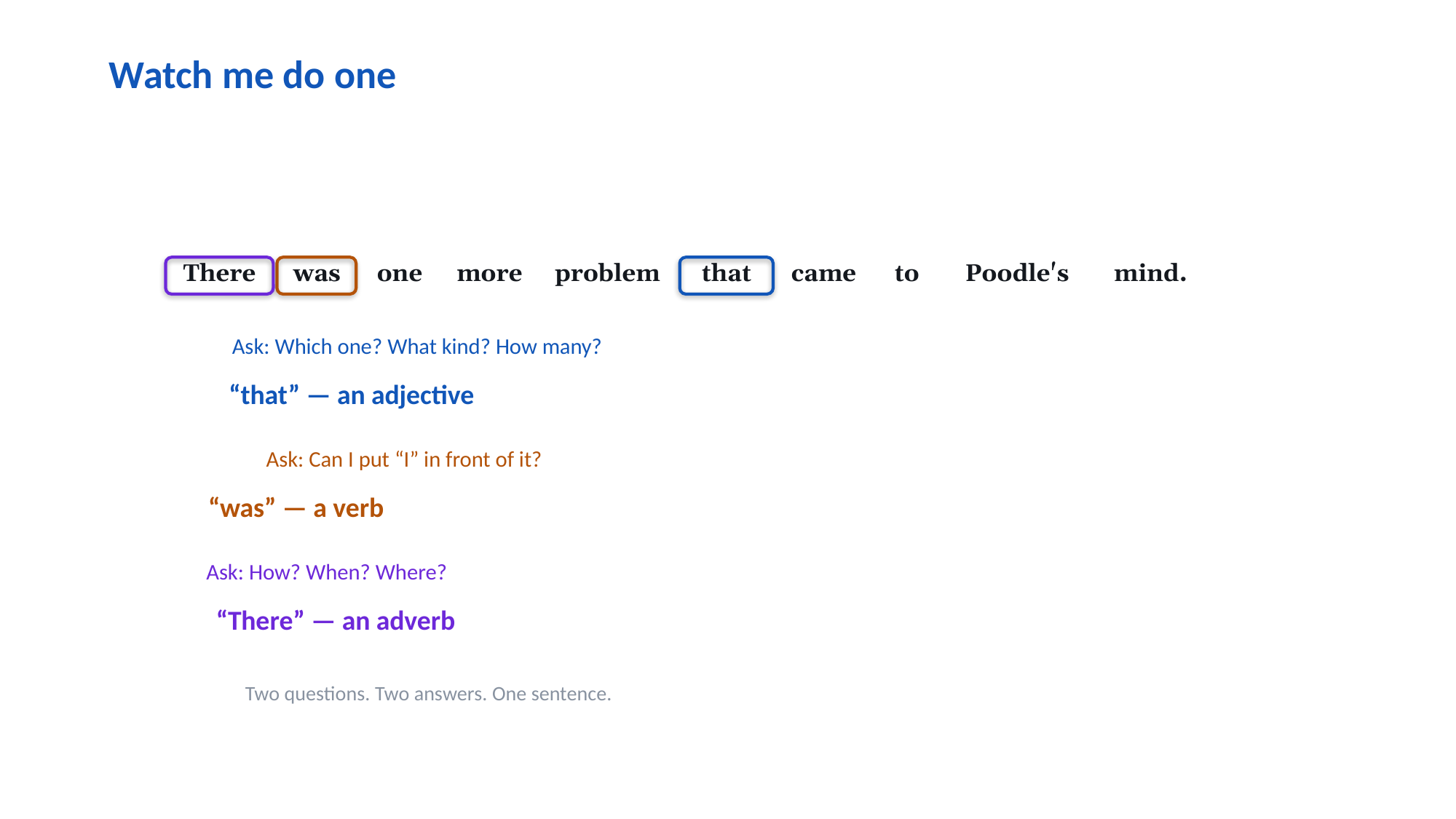

Watch me do one

There
was
one
more
problem
that
came
to
Poodle's
mind.
Ask: Which one? What kind? How many?
“that” — an adjective
Ask: Can I put “I” in front of it?
“was” — a verb
Ask: How? When? Where?
“There” — an adverb
Two questions. Two answers. One sentence.